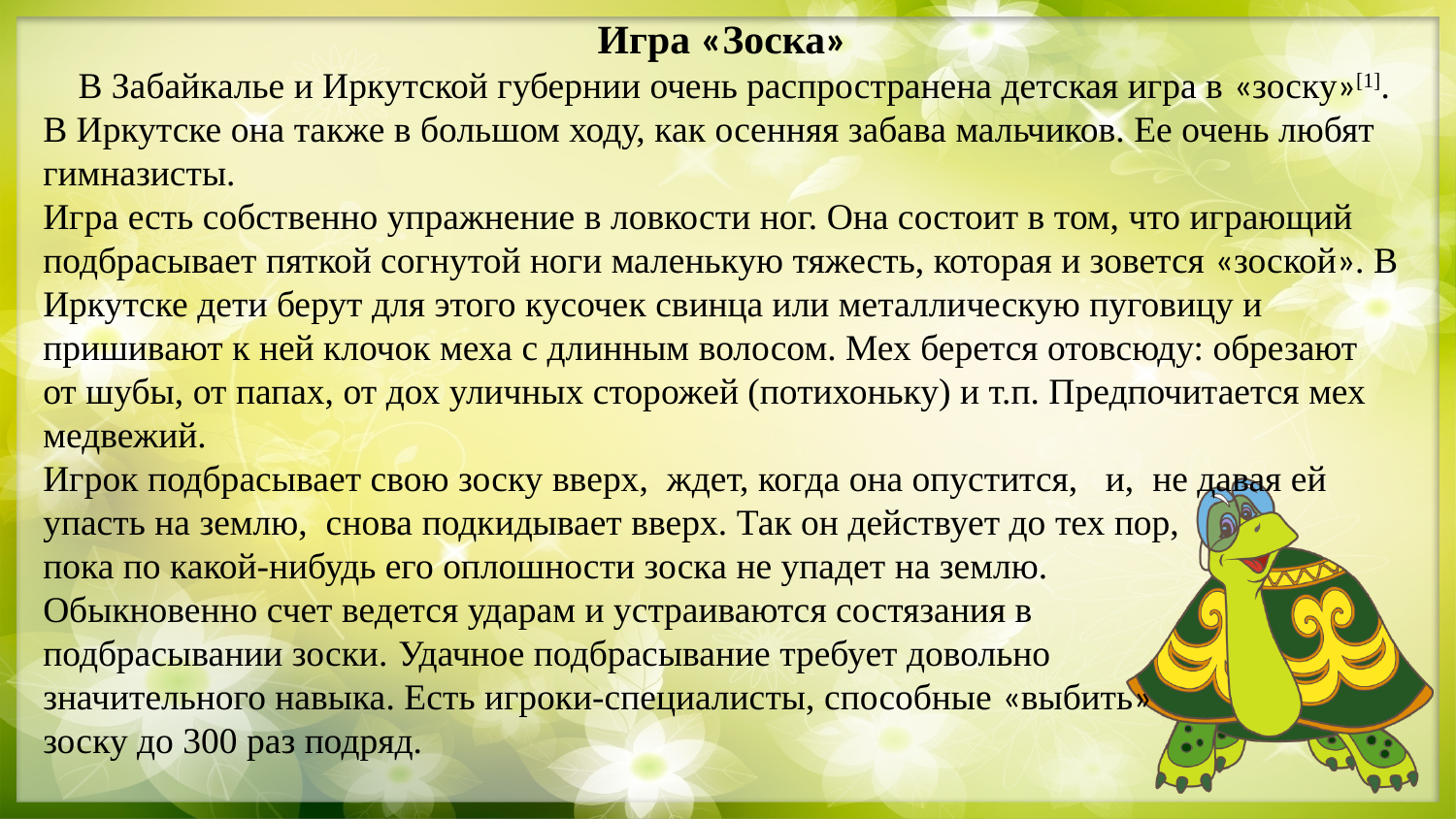

Игра «Зоска»
     В Забайкалье и Иркутской губернии очень распространена детская игра в «зоску»[1]. В Иркутске она также в большом ходу, как осенняя забава мальчиков. Ее очень любят гимназисты.
Игра есть собственно упражнение в ловкости ног. Она состоит в том, что играющий подбрасывает пяткой согнутой ноги маленькую тяжесть, которая и зовется «зоской». В Иркутске дети берут для этого кусочек свинца или металлическую пуговицу и пришивают к ней клочок меха с длинным волосом. Мех берется отовсюду: обрезают от шубы, от папах, от дох уличных сторожей (потихоньку) и т.п. Предпочитается мех медвежий.
Игрок подбрасывает свою зоску вверх,  ждет, когда она опустится,   и,  не давая ей упасть на землю,  снова подкидывает вверх. Так он действует до тех пор,
пока по какой-нибудь его оплошности зоска не упадет на землю.
Обыкновенно счет ведется ударам и устраиваются состязания в
подбрасывании зоски. Удачное подбрасывание требует довольно
значительного навыка. Есть игроки-специалисты, способные «выбить»
зоску до 300 раз подряд.